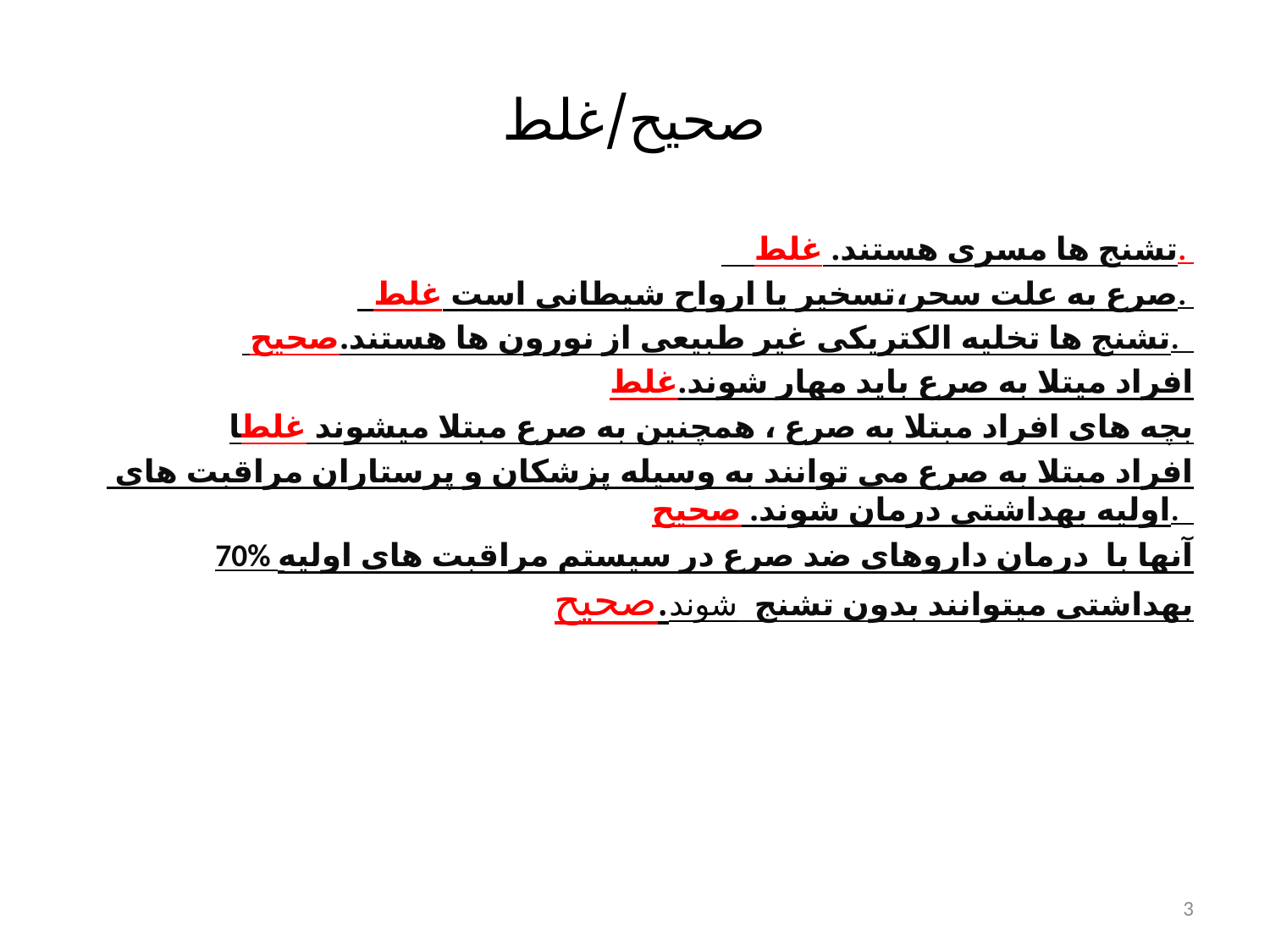

# صحیح/غلط
    تشنج ها مسری هستند. غلط.
  صرع به علت سحر،تسخیر یا ارواح شیطانی است غلط.
 تشنج ها تخلیه الکتریکی غیر طبیعی از نورون ها هستند.صحیح.
افراد میتلا به صرع باید مهار شوند.غلط
بچه های افراد مبتلا به صرع ، همچنین به صرع مبتلا میشوند غلطا
 افراد مبتلا به صرع می توانند به وسیله پزشکان و پرستاران مراقبت های اولیه بهداشتی درمان شوند. صحیح.
70% آنها با  درمان داروهای ضد صرع در سیستم مراقبت های اولیه بهداشتی میتوانند بدون تشنج  شوند.صحیح
3